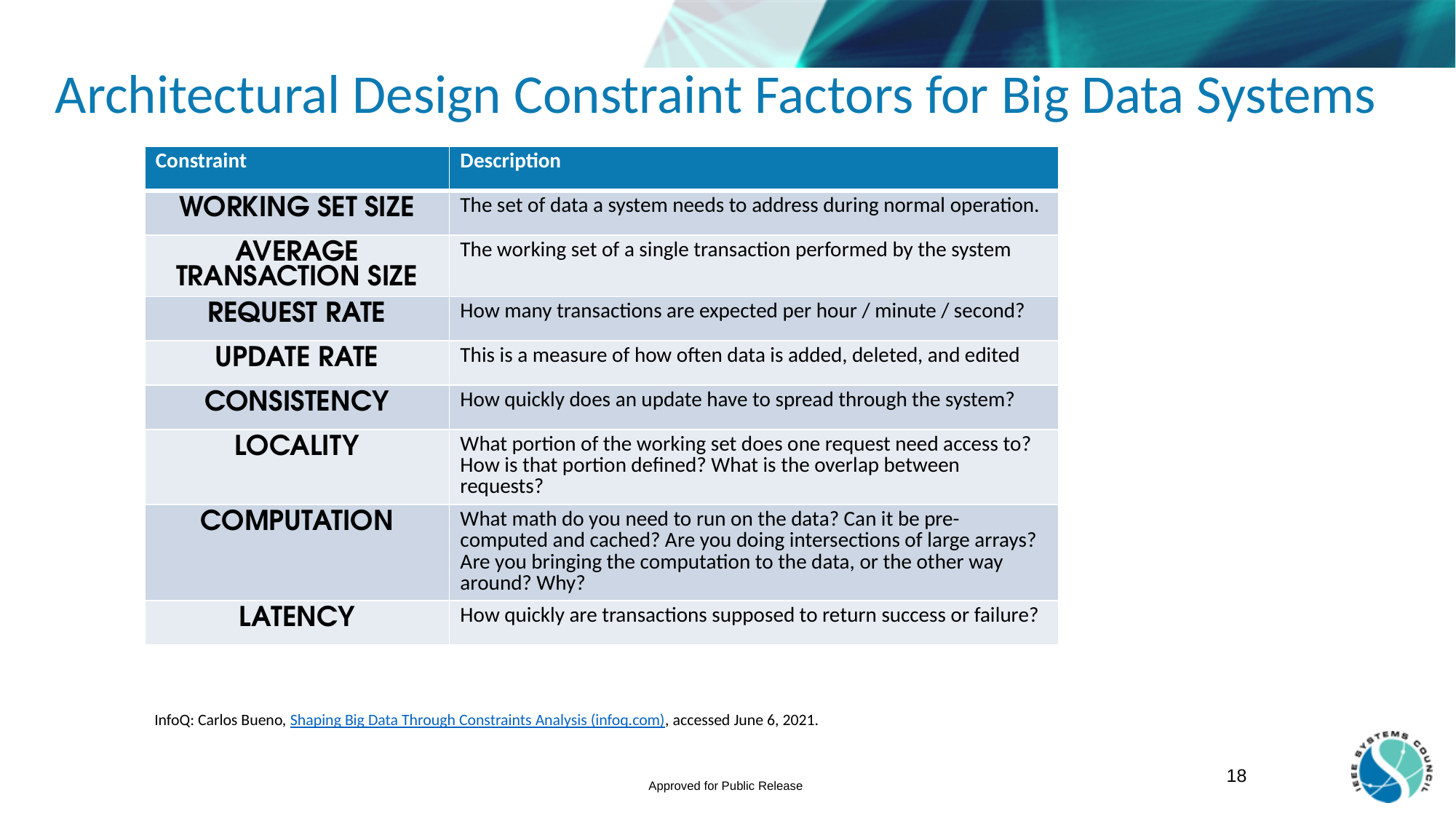

# Architectural Design Constraint Factors for Big Data Systems
| Constraint | Description |
| --- | --- |
| WORKING SET SIZE | The set of data a system needs to address during normal operation. |
| AVERAGE TRANSACTION SIZE | The working set of a single transaction performed by the system |
| REQUEST RATE | How many transactions are expected per hour / minute / second? |
| UPDATE RATE | This is a measure of how often data is added, deleted, and edited |
| CONSISTENCY | How quickly does an update have to spread through the system? |
| LOCALITY | What portion of the working set does one request need access to? How is that portion defined? What is the overlap between requests? |
| COMPUTATION | What math do you need to run on the data? Can it be pre-computed and cached? Are you doing intersections of large arrays? Are you bringing the computation to the data, or the other way around? Why? |
| LATENCY | How quickly are transactions supposed to return success or failure? |
InfoQ: Carlos Bueno, Shaping Big Data Through Constraints Analysis (infoq.com), accessed June 6, 2021.
18